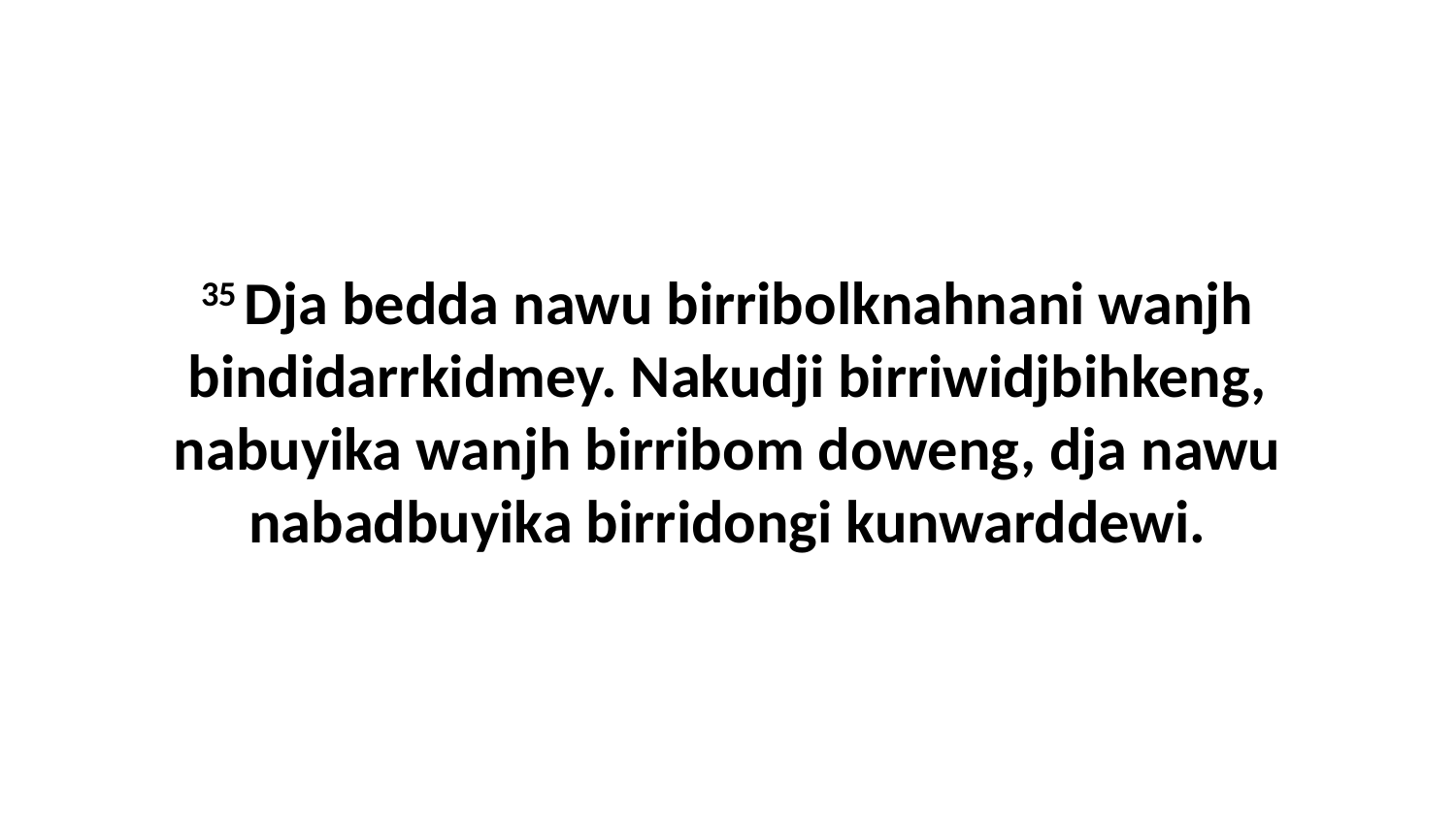

35 Dja bedda nawu birribolknahnani wanjh bindidarrkidmey. Nakudji birriwidjbihkeng, nabuyika wanjh birribom doweng, dja nawu nabadbuyika birridongi kunwarddewi.